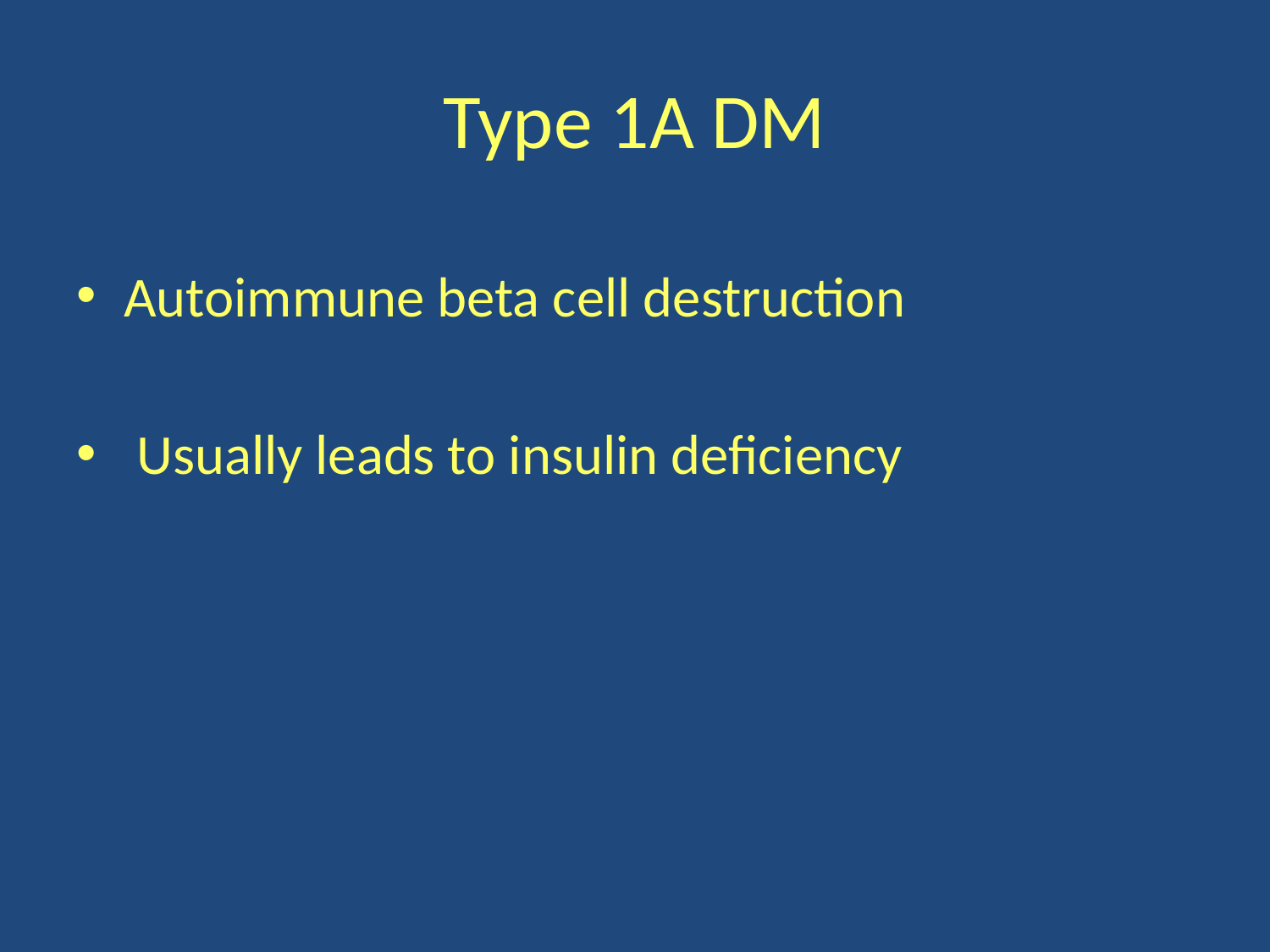

# Type 1A DM
Autoimmune beta cell destruction

 Usually leads to insulin deficiency